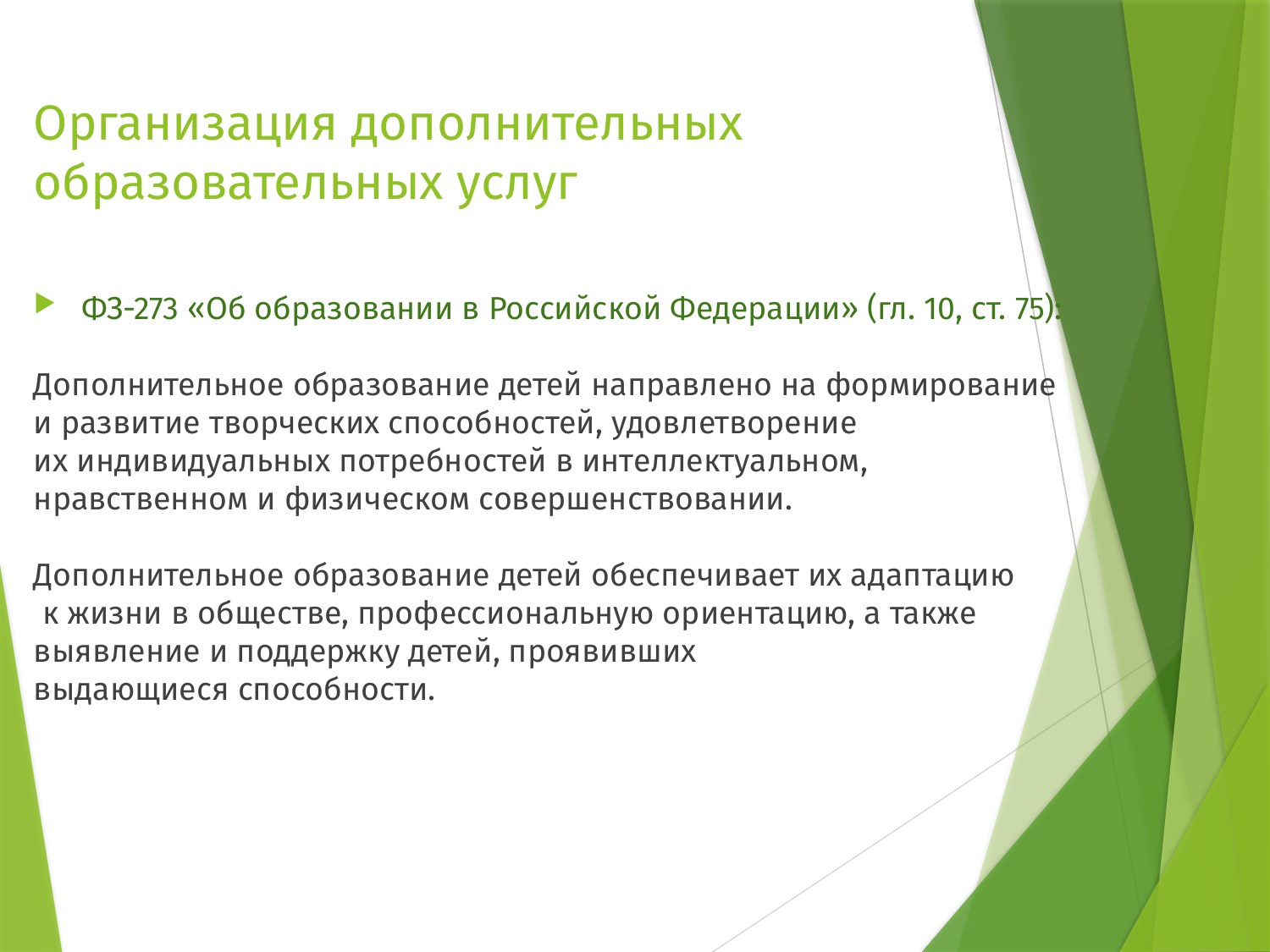

# Организация дополнительных образовательных услуг

ФЗ-273 «Об образовании в Российской Федерации» (гл. 10, ст. 75):

Дополнительное образование детей направлено на формирование
и развитие творческих способностей, удовлетворение
их индивидуальных потребностей в интеллектуальном,
нравственном и физическом совершенствовании.

Дополнительное образование детей обеспечивает их адаптацию
 к жизни в обществе, профессиональную ориентацию, а также
выявление и поддержку детей, проявивших
выдающиеся способности.